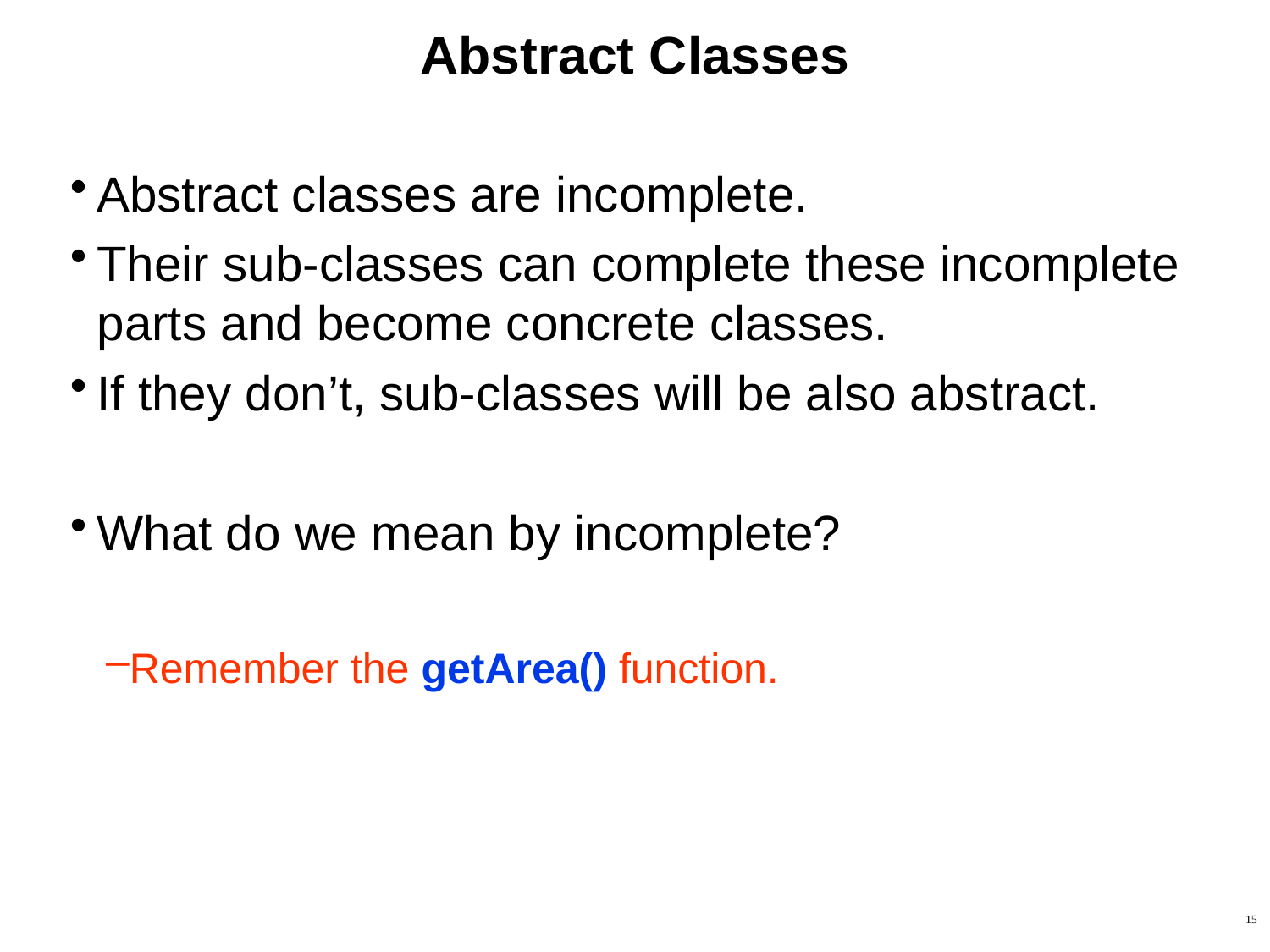

# Abstract Classes
Abstract classes are incomplete.
Their sub-classes can complete these incomplete parts and become concrete classes.
If they don’t, sub-classes will be also abstract.

What do we mean by incomplete?

Remember the getArea() function.

15